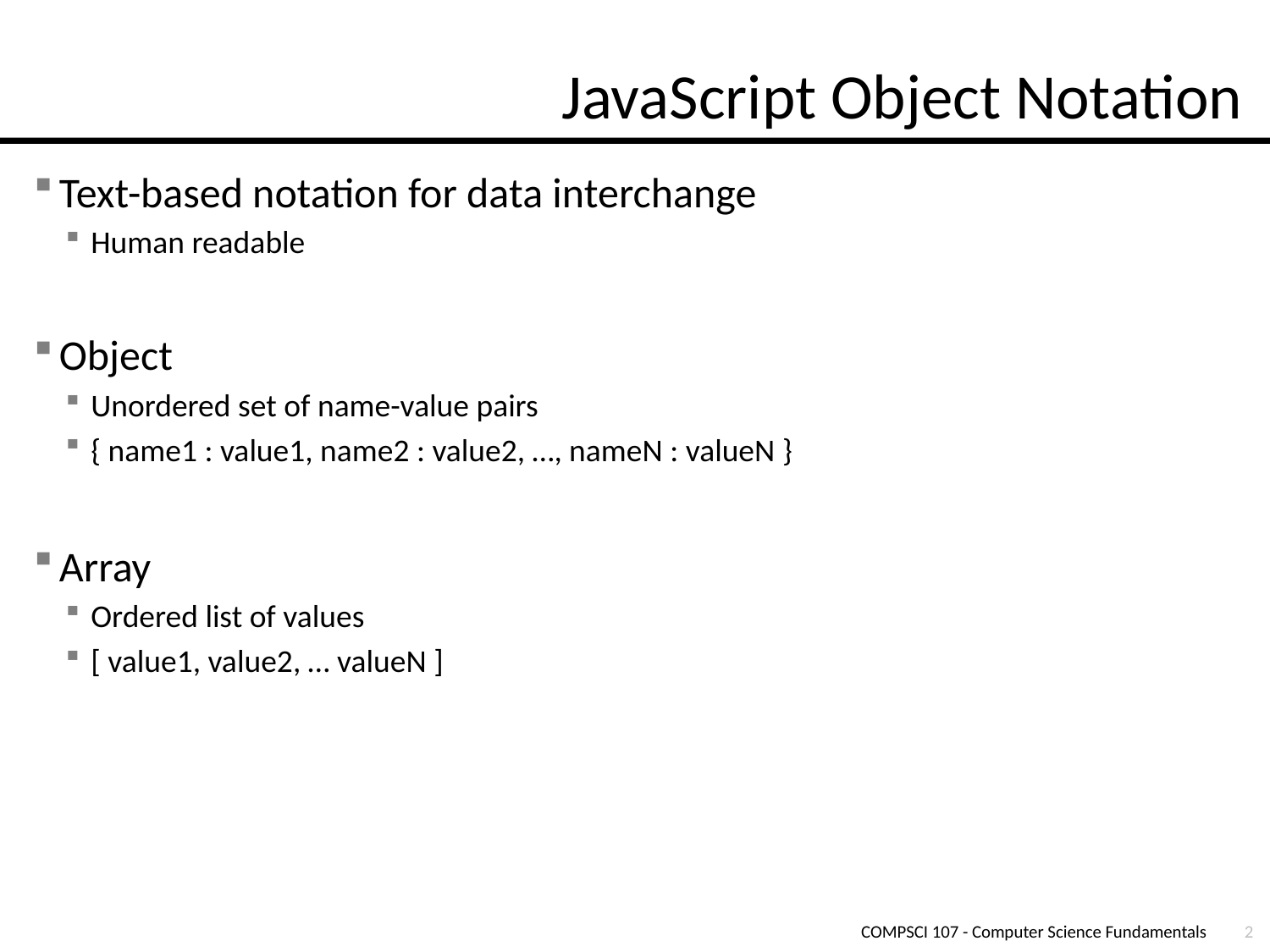

# JavaScript Object Notation
Text-based notation for data interchange
Human readable

Object
Unordered set of name-value pairs
{ name1 : value1, name2 : value2, …, nameN : valueN }

Array
Ordered list of values
[ value1, value2, … valueN ]
COMPSCI 107 - Computer Science Fundamentals
2